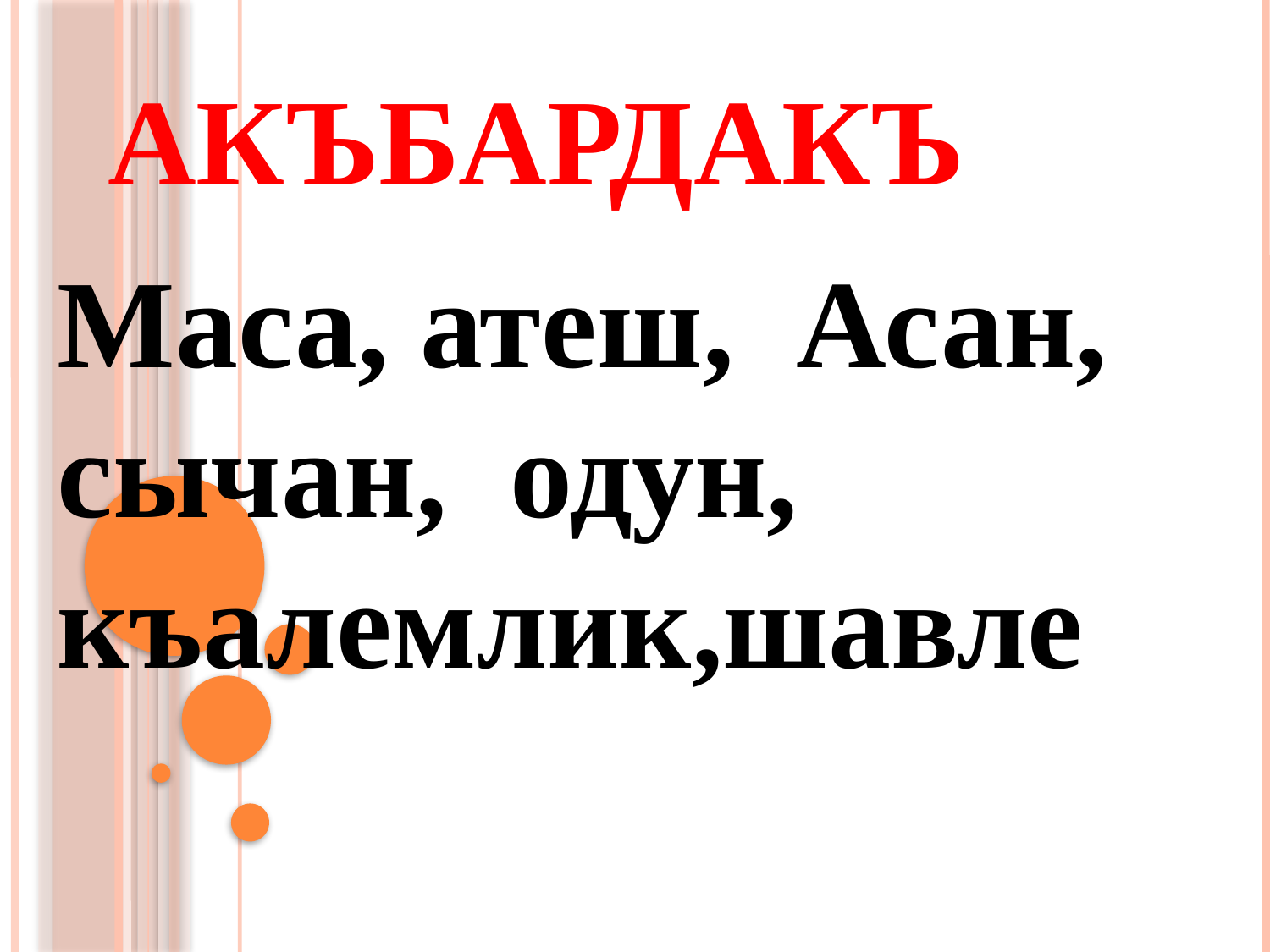

# Акъбардакъ
Маса, атеш,  Асан,  сычан,  одун, къалемлик,шавле